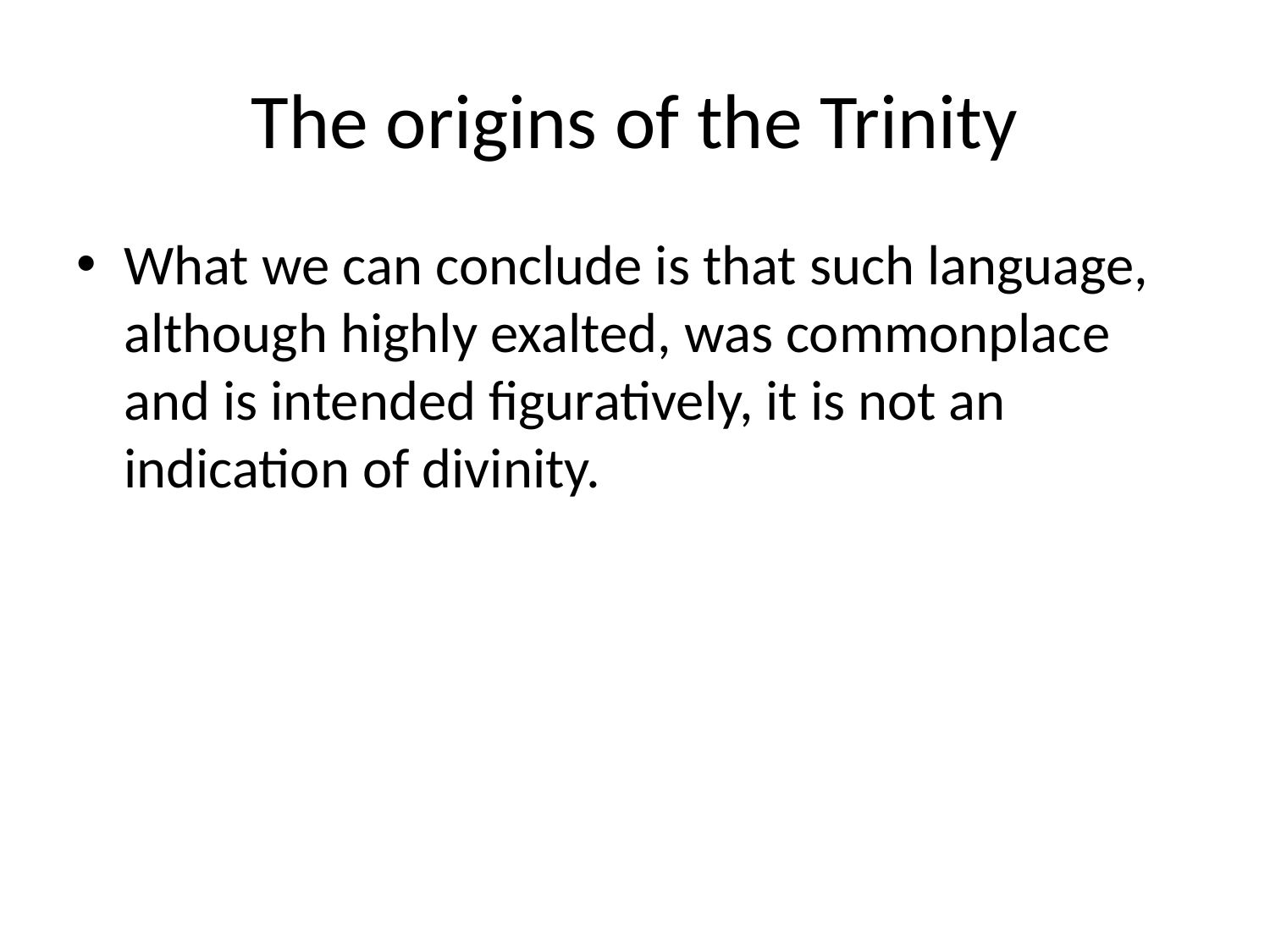

# The origins of the Trinity
What we can conclude is that such language, although highly exalted, was commonplace and is intended figuratively, it is not an indication of divinity.